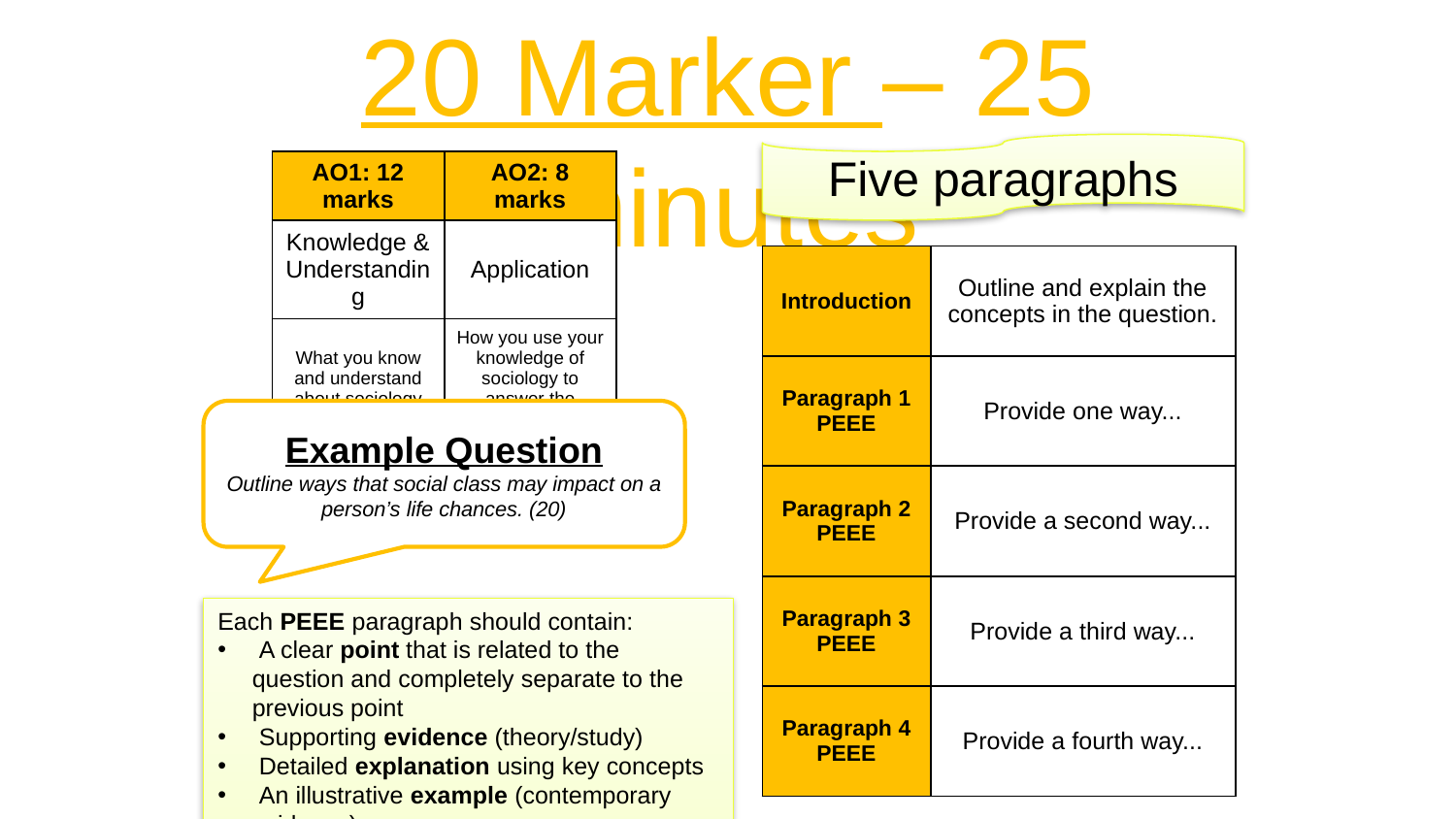

20 Marker – 25 minutes
Five paragraphs
| AO1: 12 marks | AO2: 8 marks |
| --- | --- |
| Knowledge & Understanding | Application |
| What you know and understand about sociology | How you use your knowledge of sociology to answer the question |
| Introduction | Outline and explain the concepts in the question. |
| --- | --- |
| Paragraph 1 PEEE | Provide one way... |
| Paragraph 2 PEEE | Provide a second way... |
| Paragraph 3 PEEE | Provide a third way... |
| Paragraph 4 PEEE | Provide a fourth way... |
Example Question
Outline ways that social class may impact on a person’s life chances. (20)
Each PEEE paragraph should contain:
 A clear point that is related to the question and completely separate to the previous point
 Supporting evidence (theory/study)
 Detailed explanation using key concepts
 An illustrative example (contemporary evidence)